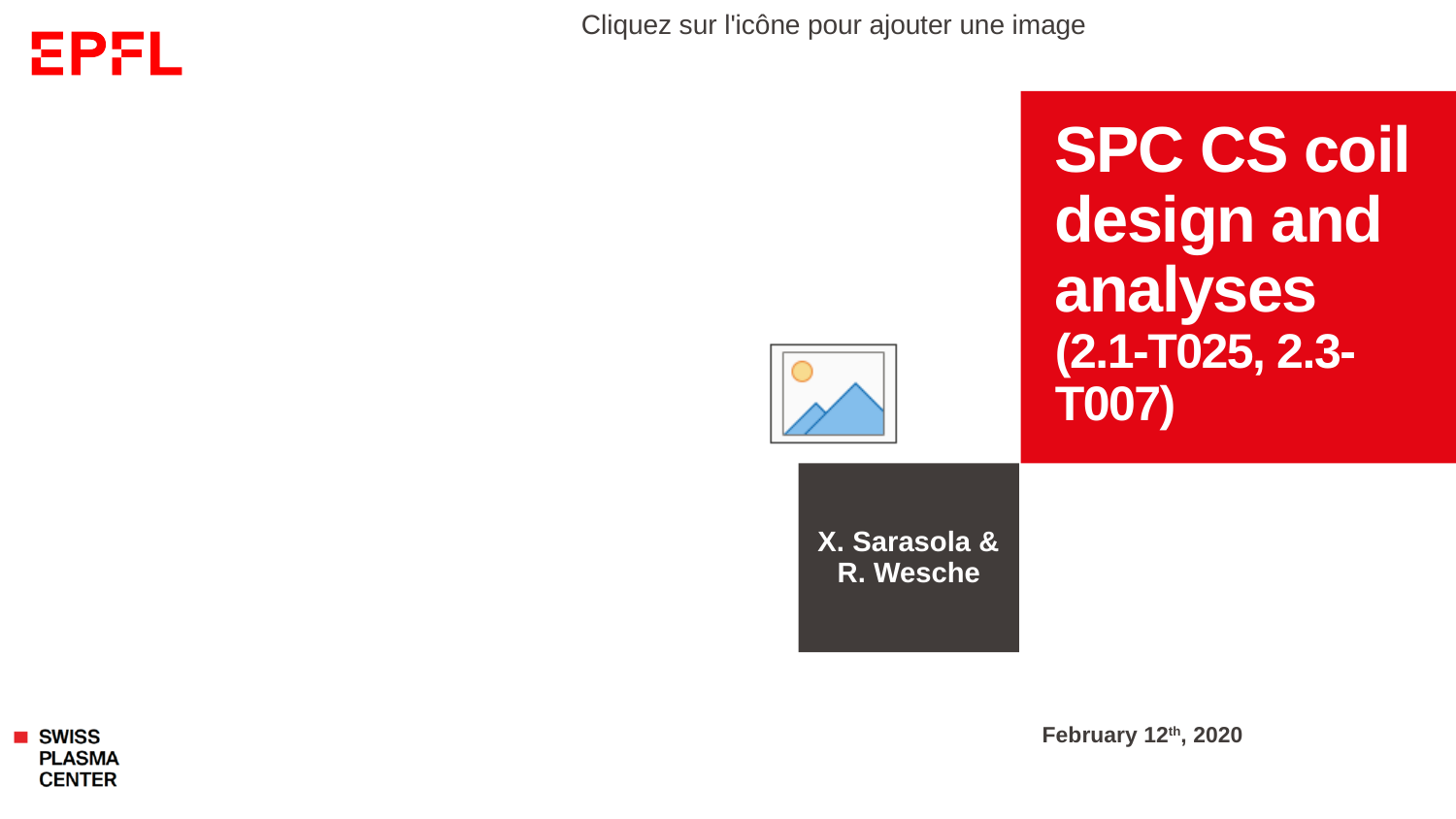

# SPC CS coil design and analyses (2.1-T025, 2.3-T007)
X. Sarasola & R. Wesche
February 12th, 2020